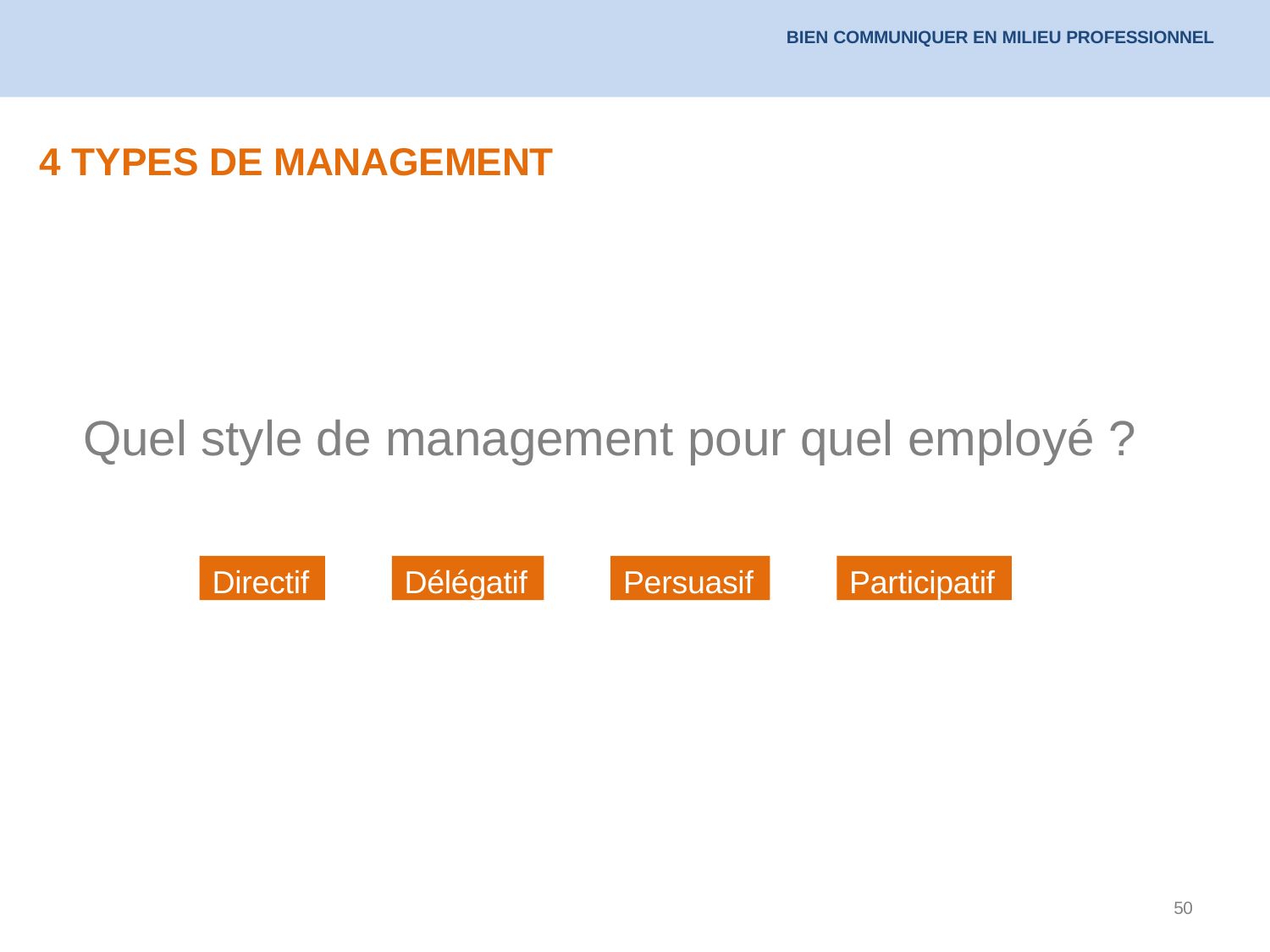

BIEN COMMUNIQUER EN MILIEU PROFESSIONNEL
4 TYPES DE MANAGEMENT
Quel style de management pour quel employé ?
Directif
Délégatif
Persuasif
Participatif
50